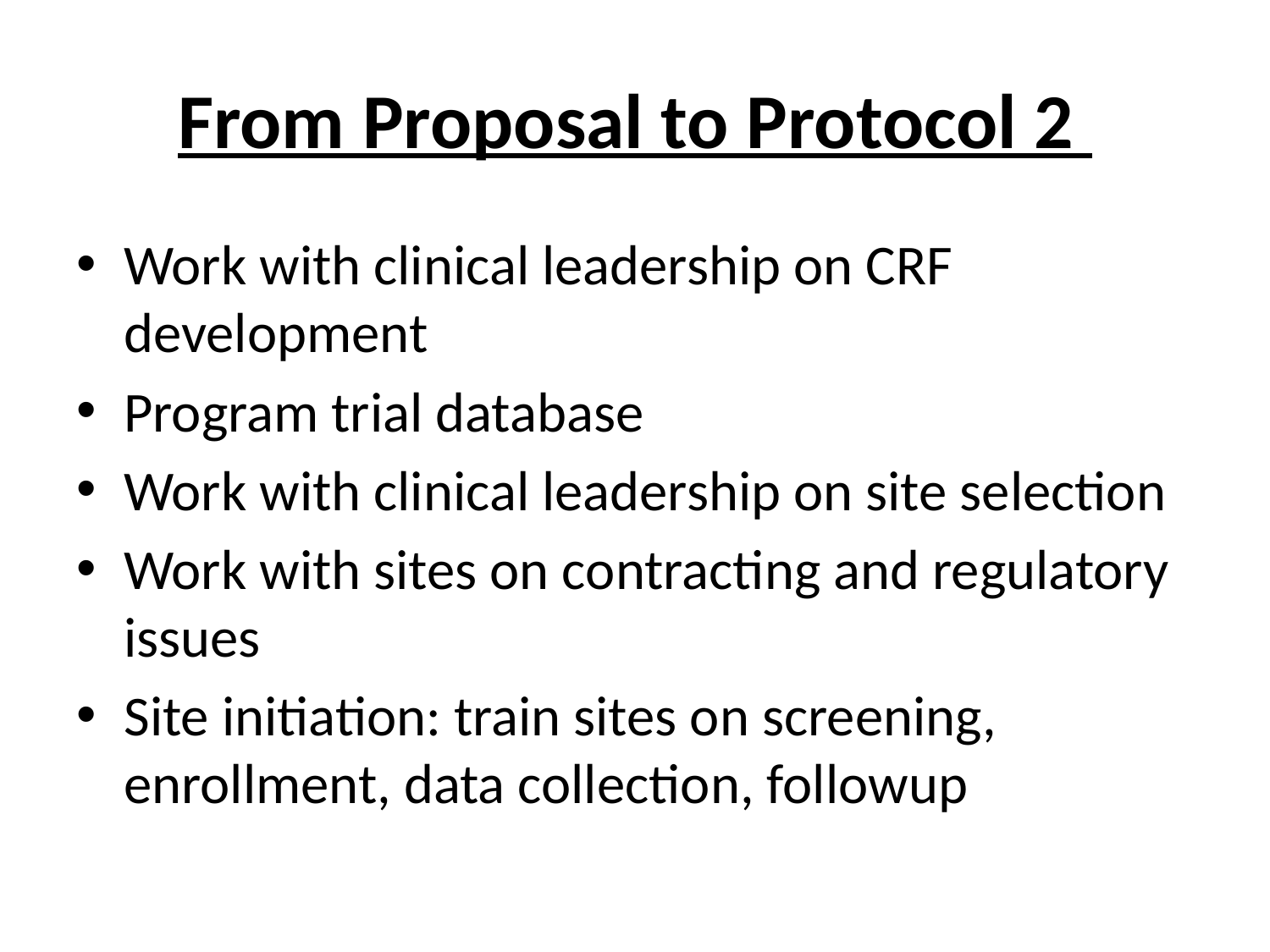

# From Proposal to Protocol 2
Work with clinical leadership on CRF development
Program trial database
Work with clinical leadership on site selection
Work with sites on contracting and regulatory issues
Site initiation: train sites on screening, enrollment, data collection, followup